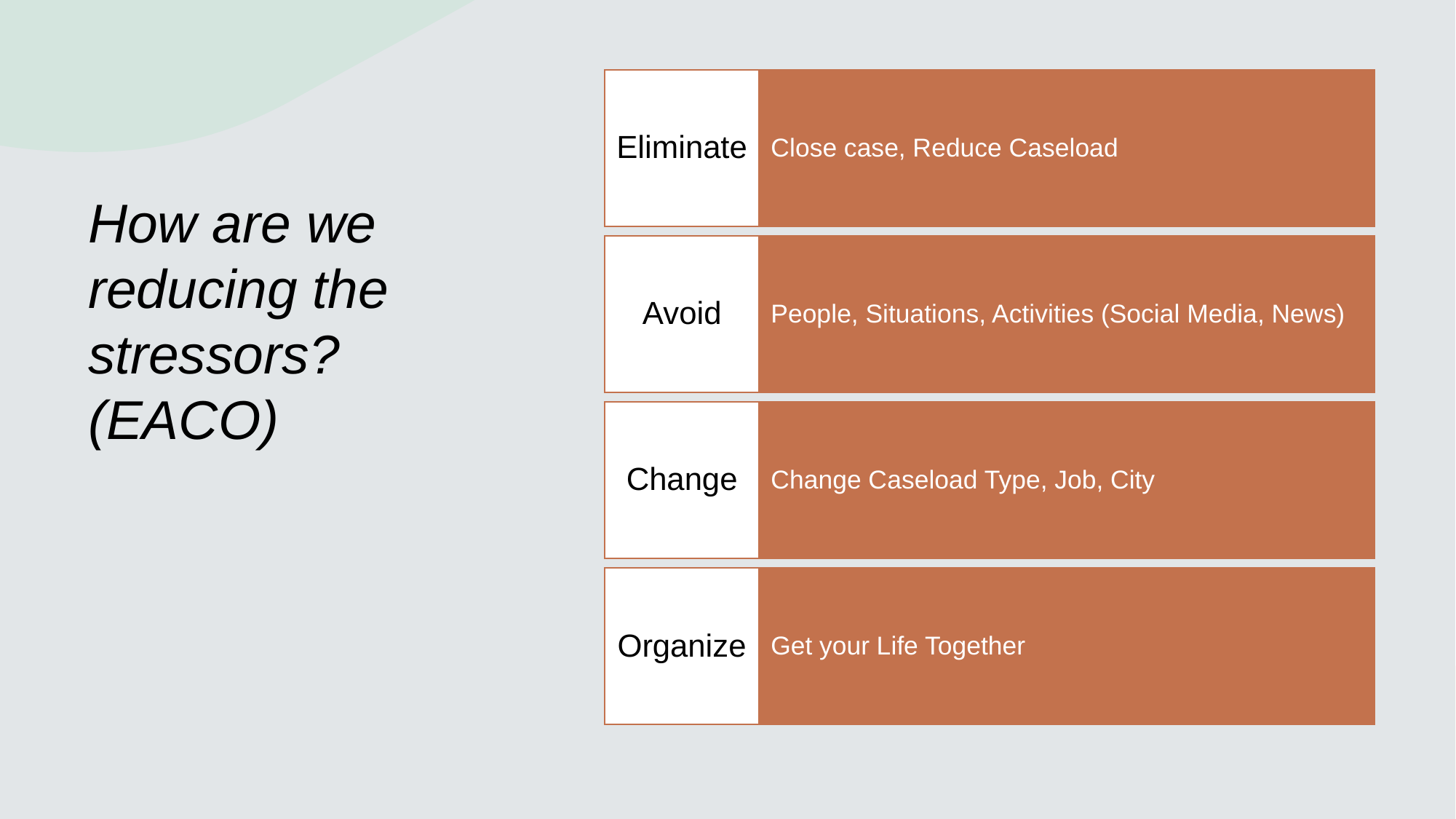

Close case, Reduce Caseload
Eliminate
People, Situations, Activities (Social Media, News)
Avoid
Change Caseload Type, Job, City
Change
Get your Life Together
Organize
# How are we reducing the stressors? (EACO)